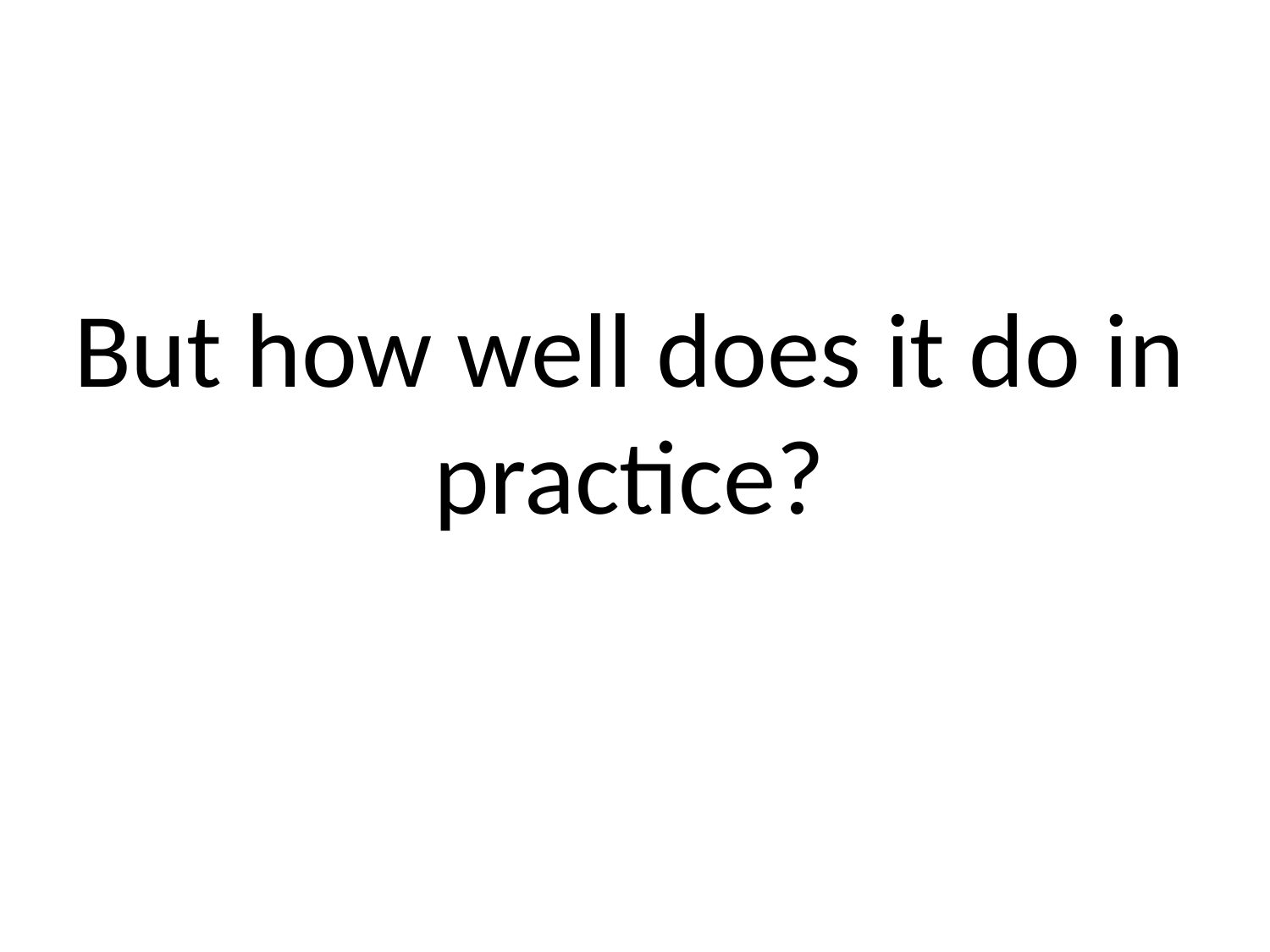

But how well does it do in practice?